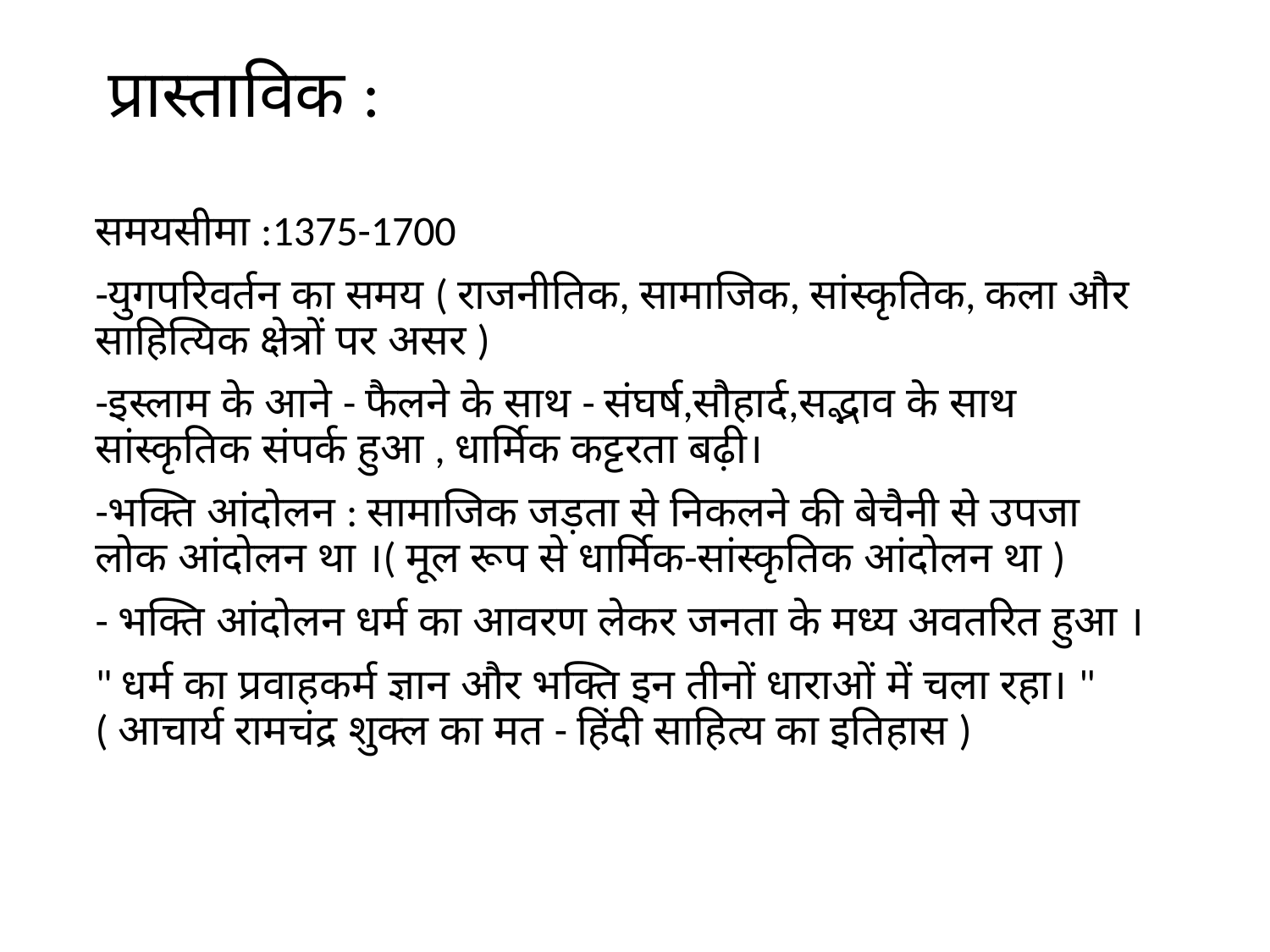

# प्रास्ताविक :

समयसीमा :1375-1700
-युगपरिवर्तन का समय ( राजनीतिक, सामाजिक, सांस्कृतिक, कला और साहित्यिक क्षेत्रों पर असर )
-इस्लाम के आने - फैलने के साथ - संघर्ष,सौहार्द,सद्भाव के साथ सांस्कृतिक संपर्क हुआ , धार्मिक कट्टरता बढ़ी।
-भक्ति आंदोलन : सामाजिक जड़ता से निकलने की बेचैनी से उपजा लोक आंदोलन था ।( मूल रूप से धार्मिक-सांस्कृतिक आंदोलन था )
- भक्ति आंदोलन धर्म का आवरण लेकर जनता के मध्य अवतरित हुआ ।
" धर्म का प्रवाहकर्म ज्ञान और भक्ति इन तीनों धाराओं में चला रहा। " ( आचार्य रामचंद्र शुक्ल का मत - हिंदी साहित्य का इतिहास )